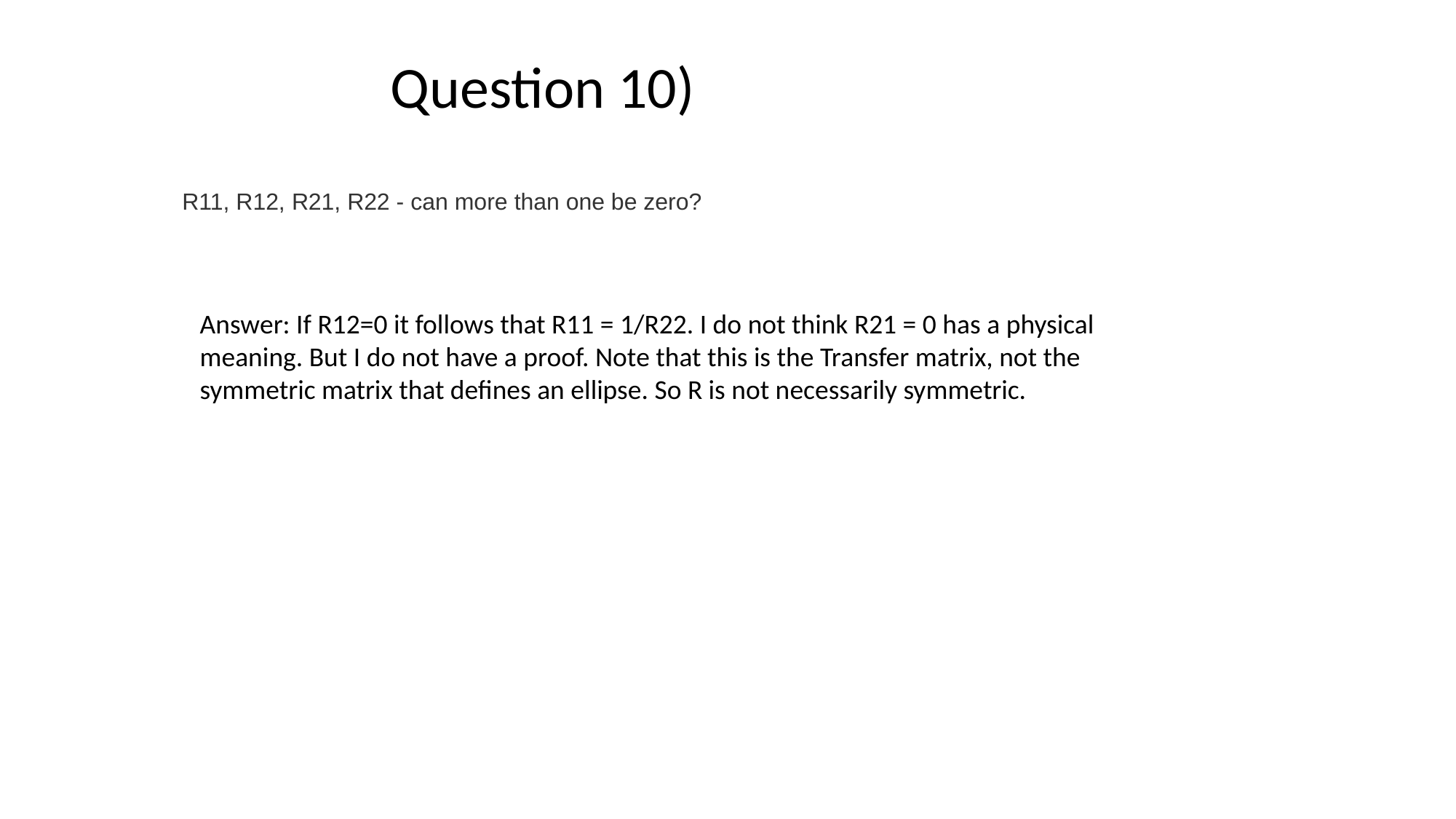

# Question 10)
R11, R12, R21, R22 - can more than one be zero?
Answer: If R12=0 it follows that R11 = 1/R22. I do not think R21 = 0 has a physical meaning. But I do not have a proof. Note that this is the Transfer matrix, not the  symmetric matrix that defines an ellipse. So R is not necessarily symmetric.